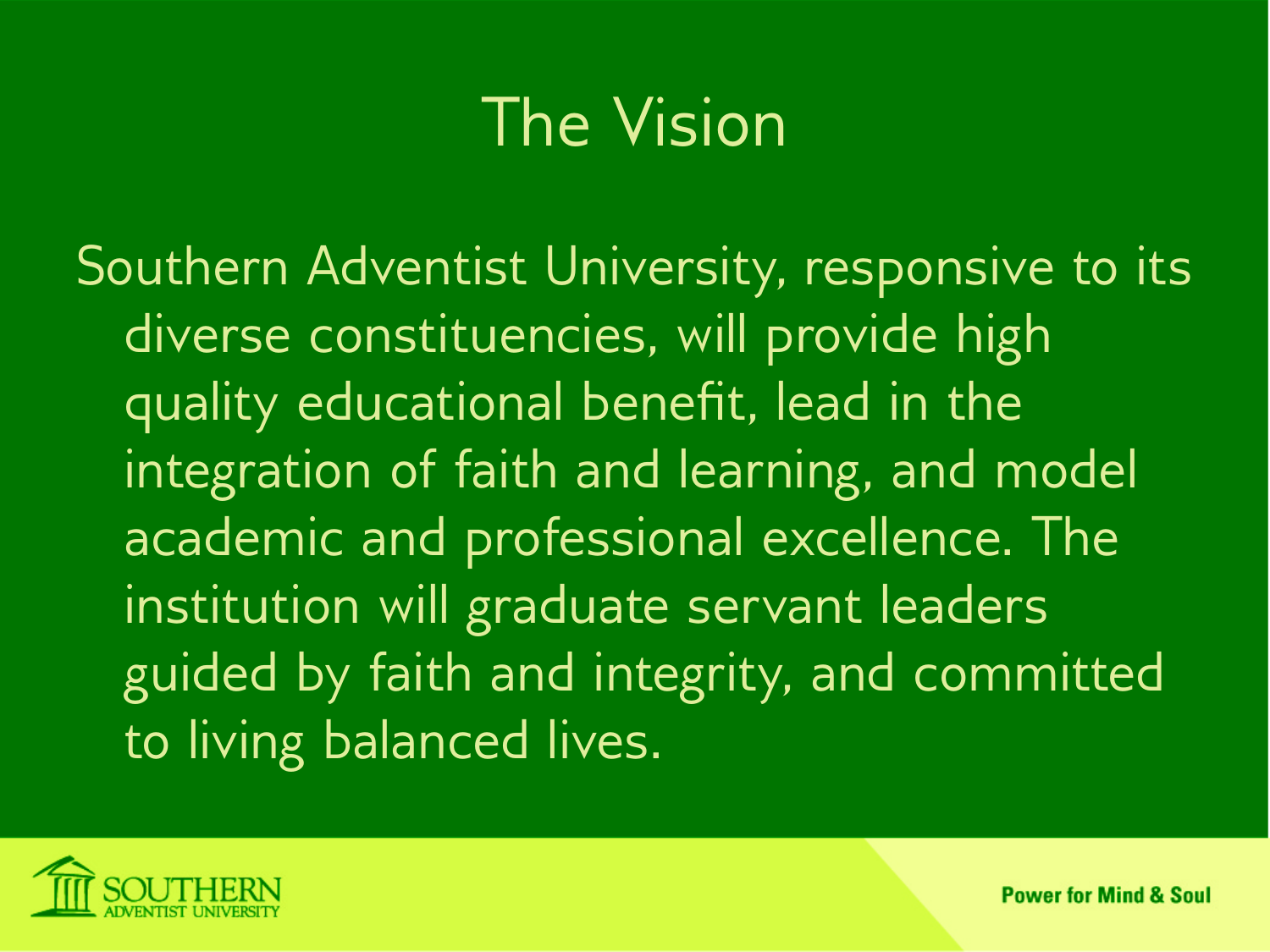

# The Vision
Southern Adventist University, responsive to its diverse constituencies, will provide high quality educational benefit, lead in the integration of faith and learning, and model academic and professional excellence. The institution will graduate servant leaders guided by faith and integrity, and committed to living balanced lives.